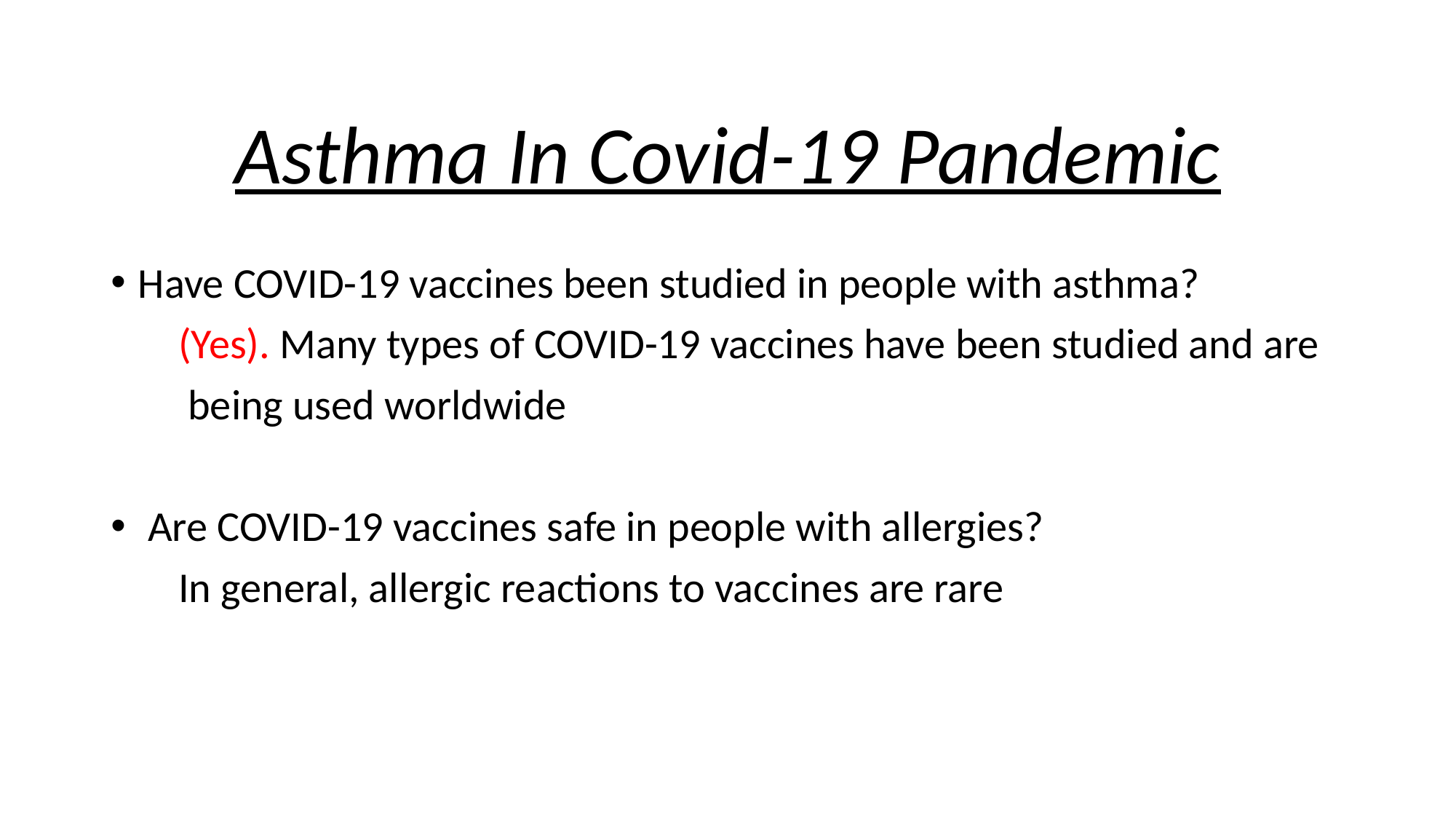

# Asthma In Covid-19 Pandemic
Have COVID-19 vaccines been studied in people with asthma?
       (Yes). Many types of COVID-19 vaccines have been studied and are
        being used worldwide

 Are COVID-19 vaccines safe in people with allergies?
       In general, allergic reactions to vaccines are rare